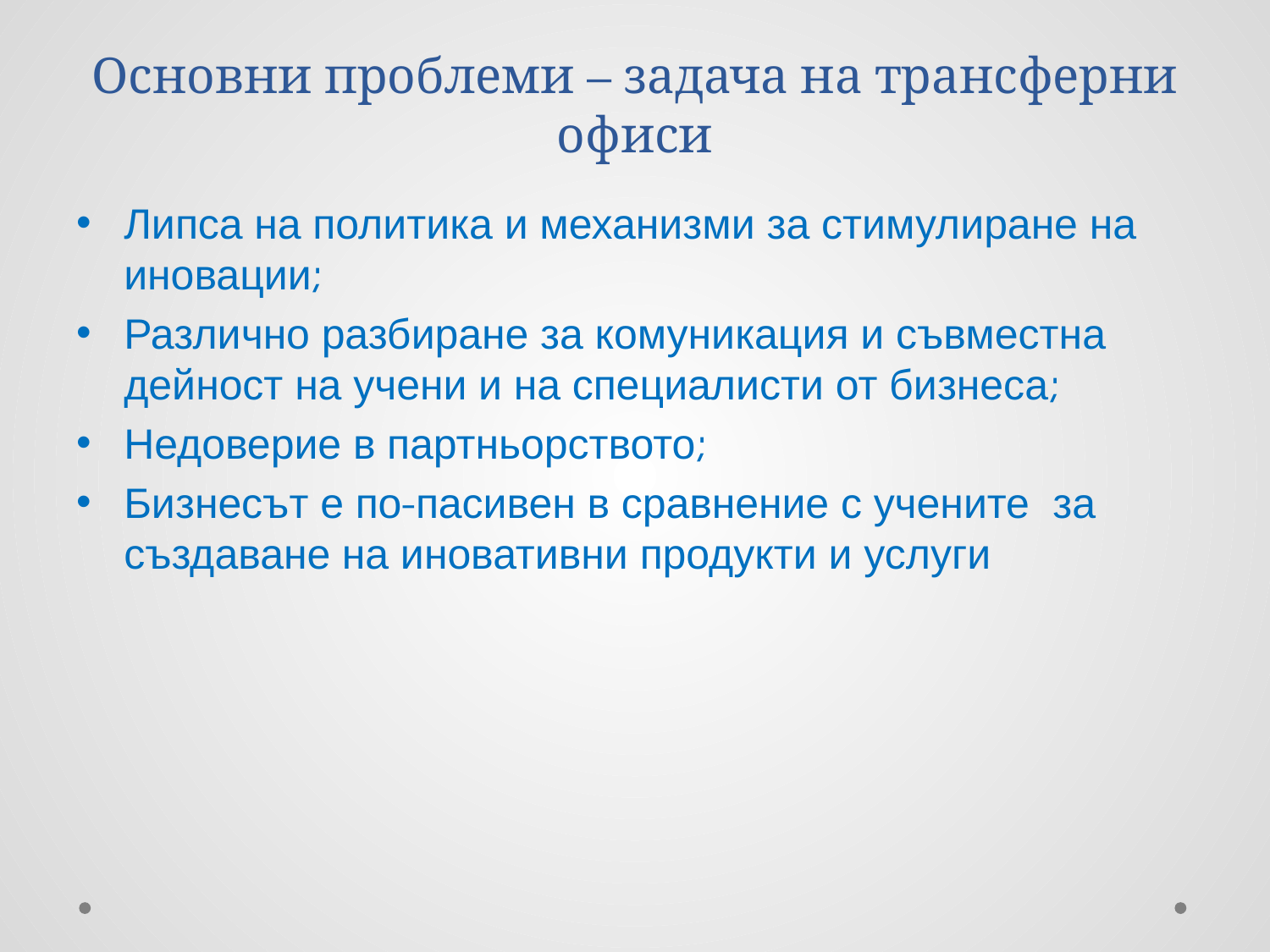

# Основни проблеми – задача на трансферни офиси
Липса на политика и механизми за стимулиране на иновации;
Различно разбиране за комуникация и съвместна дейност на учени и на специалисти от бизнеса;
Недоверие в партньорството;
Бизнесът е по-пасивен в сравнение с учените  за създаване на иновативни продукти и услуги